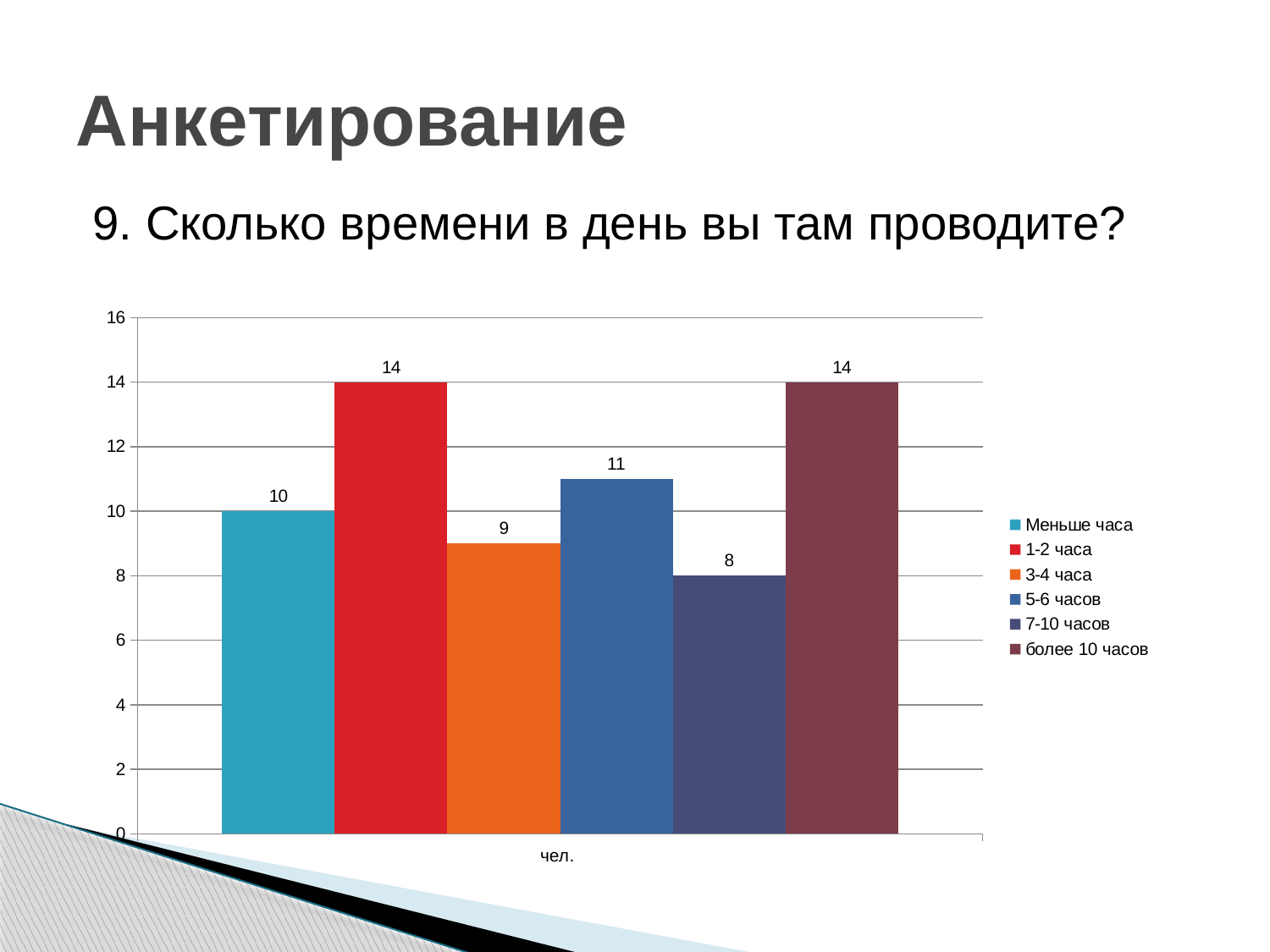

# Анкетирование
9. Сколько времени в день вы там проводите?

### Chart

| Category | Меньше часа | 1-2 часа | 3-4 часа | 5-6 часов | 7-10 часов | более 10 часов |
|---|---|---|---|---|---|---|
| чел.  | 10.0 | 14.0 | 9.0 | 11.0 | 8.0 | 14.0 |